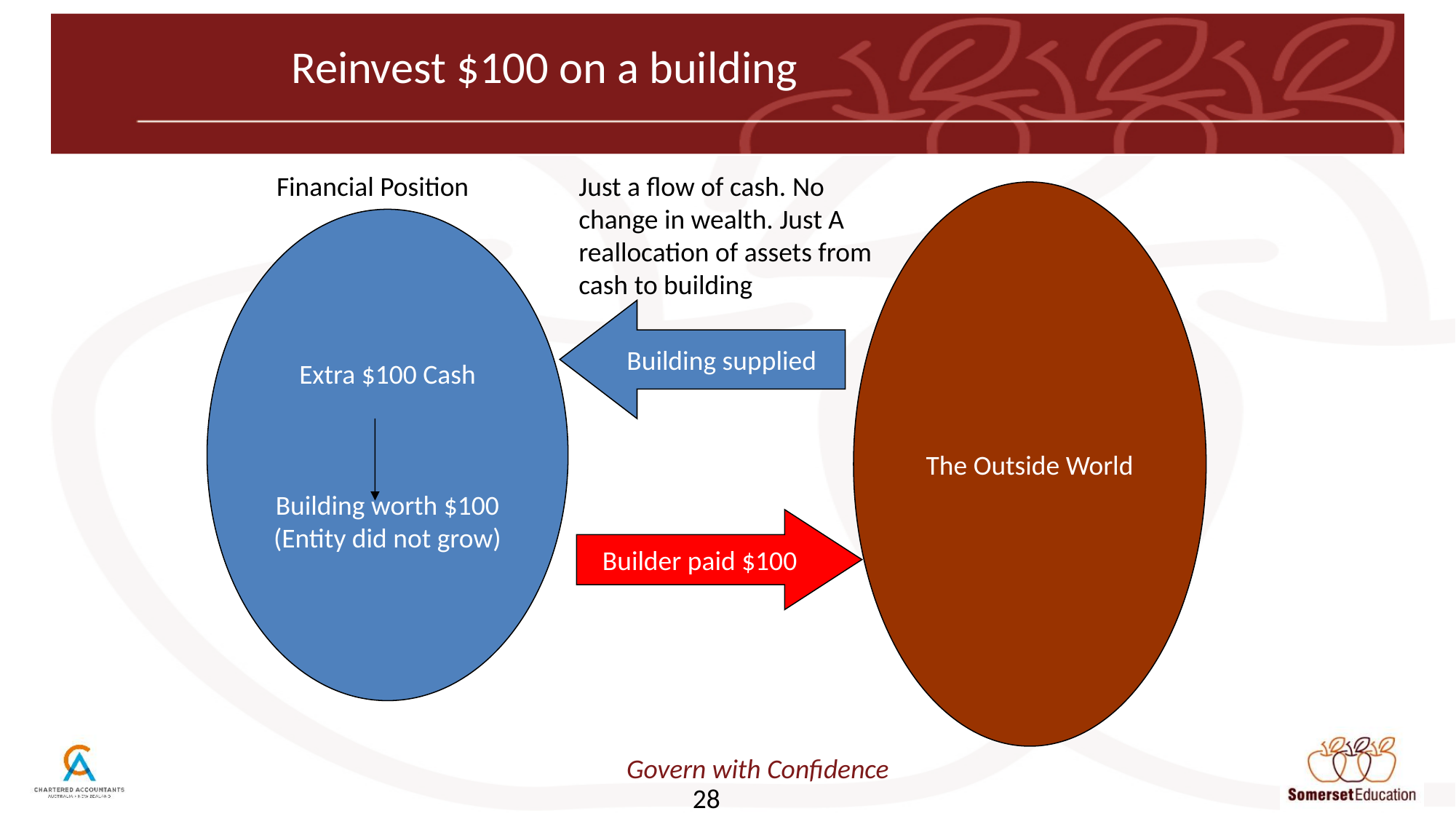

# Reinvest $100 on a building
Financial Position
Just a flow of cash. No change in wealth. Just A reallocation of assets from cash to building
The Outside World
Extra $100 Cash

Building worth $100
(Entity did not grow)
Building supplied

Builder paid $100
28